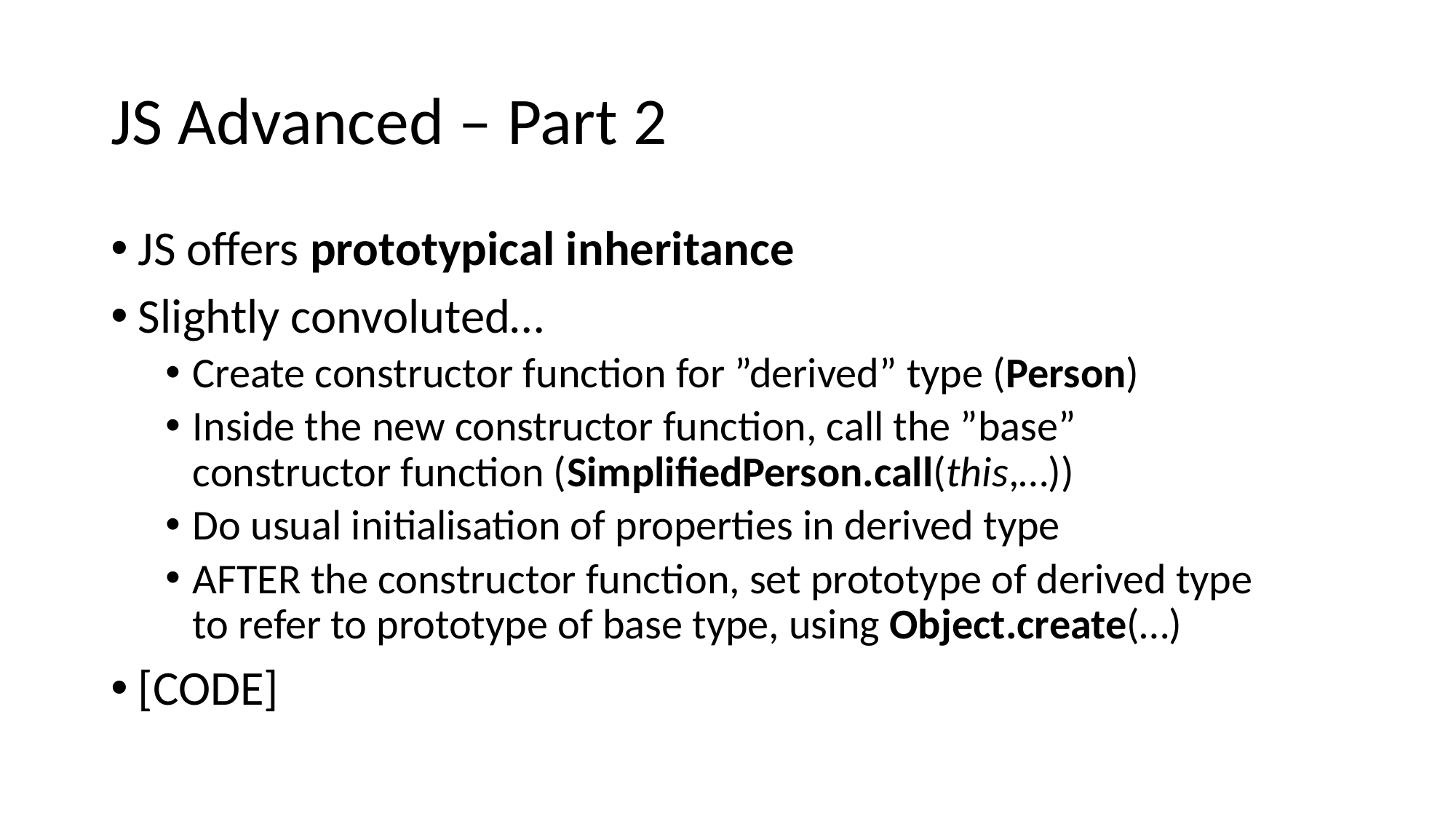

# JS Advanced – Part 2
JS offers prototypical inheritance
Slightly convoluted…
Create constructor function for ”derived” type (Person)
Inside the new constructor function, call the ”base” constructor function (SimplifiedPerson.call(this,…))
Do usual initialisation of properties in derived type
AFTER the constructor function, set prototype of derived type to refer to prototype of base type, using Object.create(…)
[CODE]